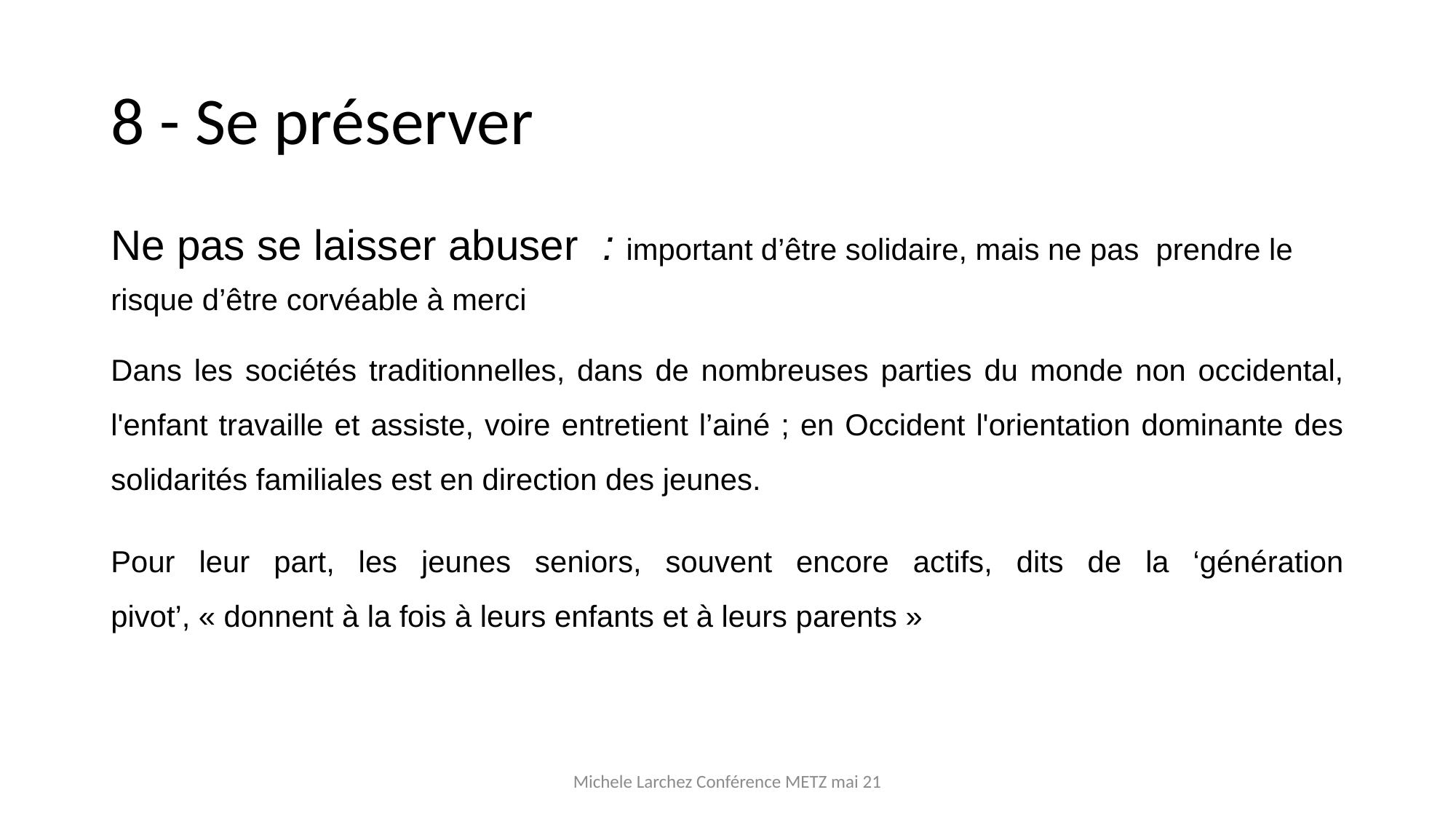

# 8 - Se préserver
Ne pas se laisser abuser  : important d’être solidaire, mais ne pas  prendre le
risque d’être corvéable à merci
Dans les sociétés traditionnelles, dans de nombreuses parties du monde non occidental, l'enfant travaille et assiste, voire entretient l’ainé ; en Occident l'orientation dominante des solidarités familiales est en direction des jeunes.
Pour leur part, les jeunes seniors, souvent encore actifs, dits de la ‘génération pivot’, « donnent à la fois à leurs enfants et à leurs parents »

Michele Larchez Conférence METZ mai 21